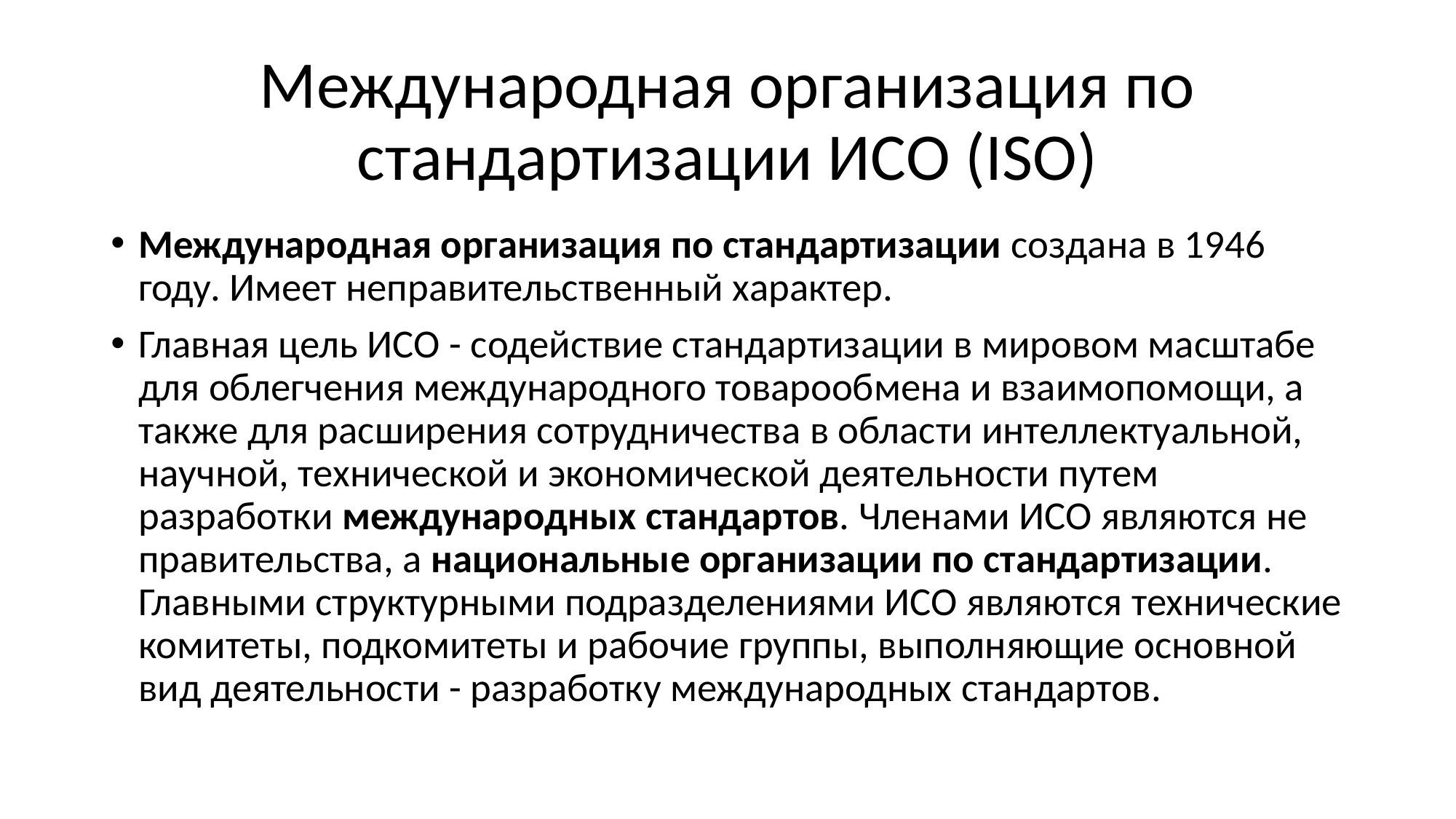

# Международная организация по стандартизации ИСО (ISO)
Международная организация по стандартизации создана в 1946 году. Имеет неправительственный характер.
Главная цель ИСО - содействие стандартизации в мировом масштабе для облегчения международного товарообмена и взаимопомощи, а также для расширения сотрудничества в области интеллектуальной, научной, технической и экономической деятельности путем разработки международных стандартов. Членами ИСО являются не правительства, а национальные организации по стандартизации. Главными структурными подразделениями ИСО являются технические комитеты, подкомитеты и рабочие группы, выполняющие основной вид деятельности - разработку международных стандартов.